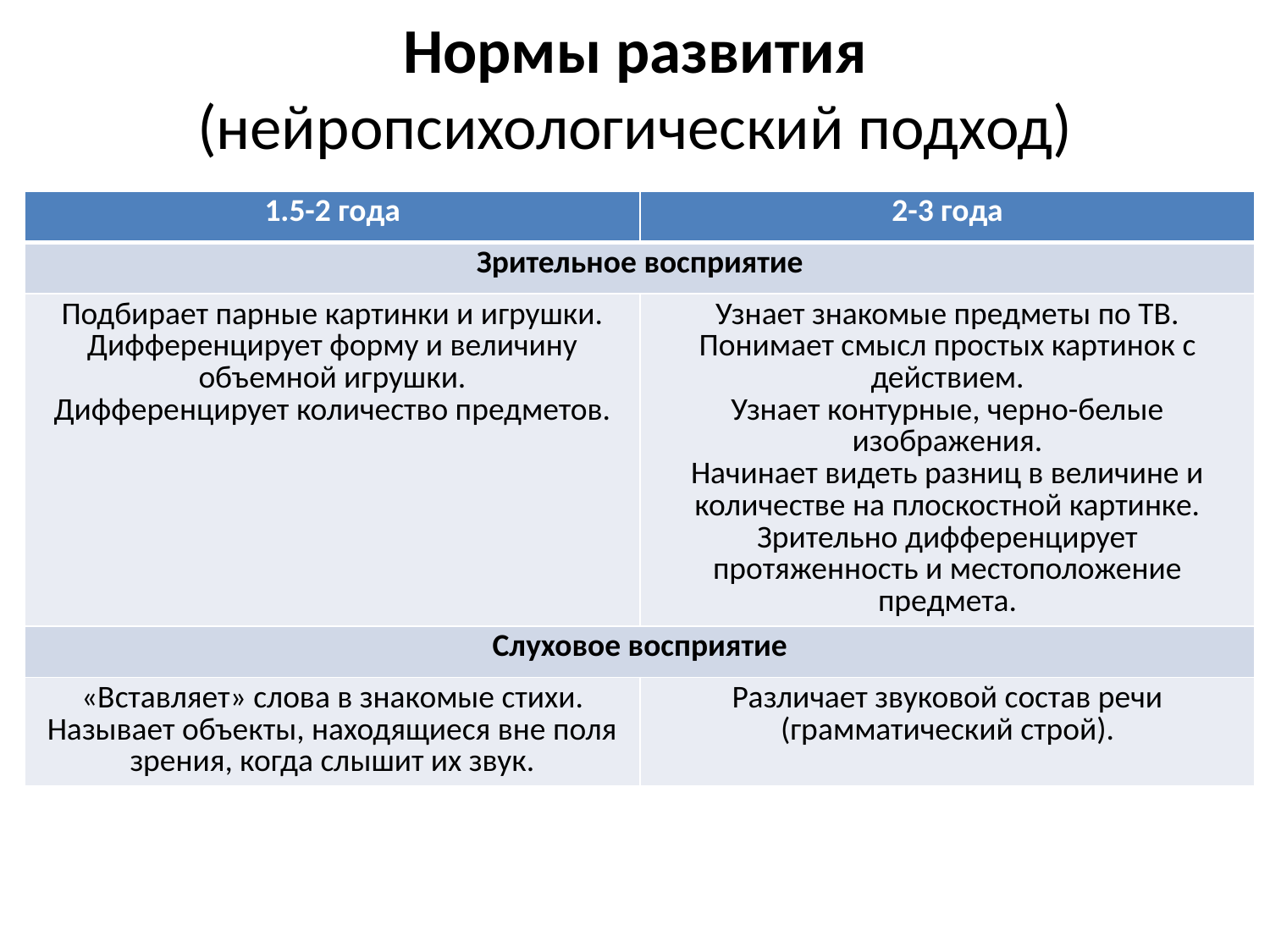

# Нормы развития (нейропсихологический подход)
| 1.5-2 года | 2-3 года |
| --- | --- |
| Зрительное восприятие |  |
| Подбирает парные картинки и игрушки. Дифференцирует форму и величину объемной игрушки. Дифференцирует количество предметов. | Узнает знакомые предметы по ТВ. Понимает смысл простых картинок с действием. Узнает контурные, черно-белые изображения. Начинает видеть разниц в величине и количестве на плоскостной картинке. Зрительно дифференцирует протяженность и местоположение предмета. |
| Слуховое восприятие |  |
| «Вставляет» слова в знакомые стихи. Называет объекты, находящиеся вне поля зрения, когда слышит их звук. | Различает звуковой состав речи (грамматический строй). |